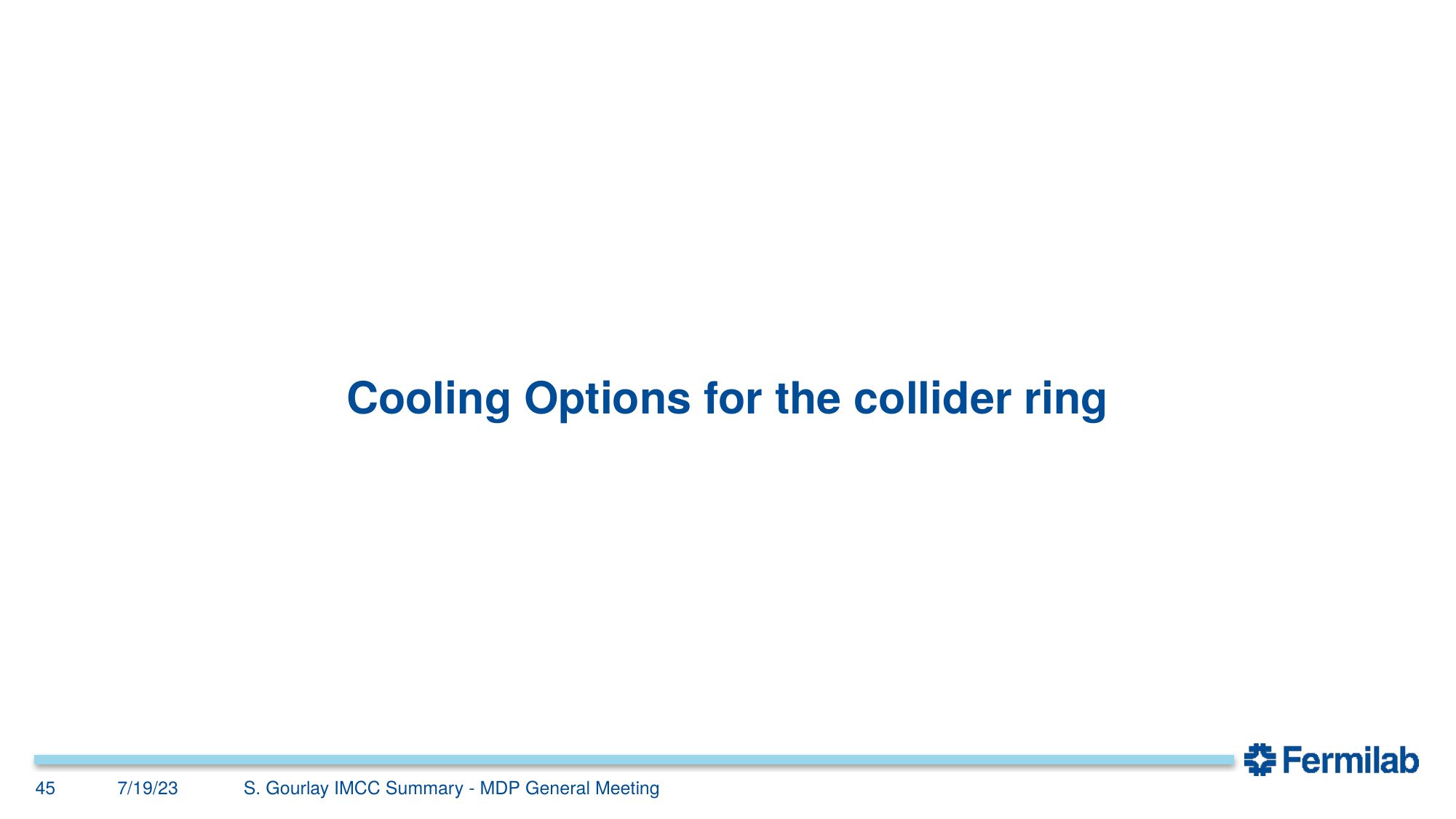

# Cooling Options for the collider ring
45
7/19/23
S. Gourlay IMCC Summary - MDP General Meeting